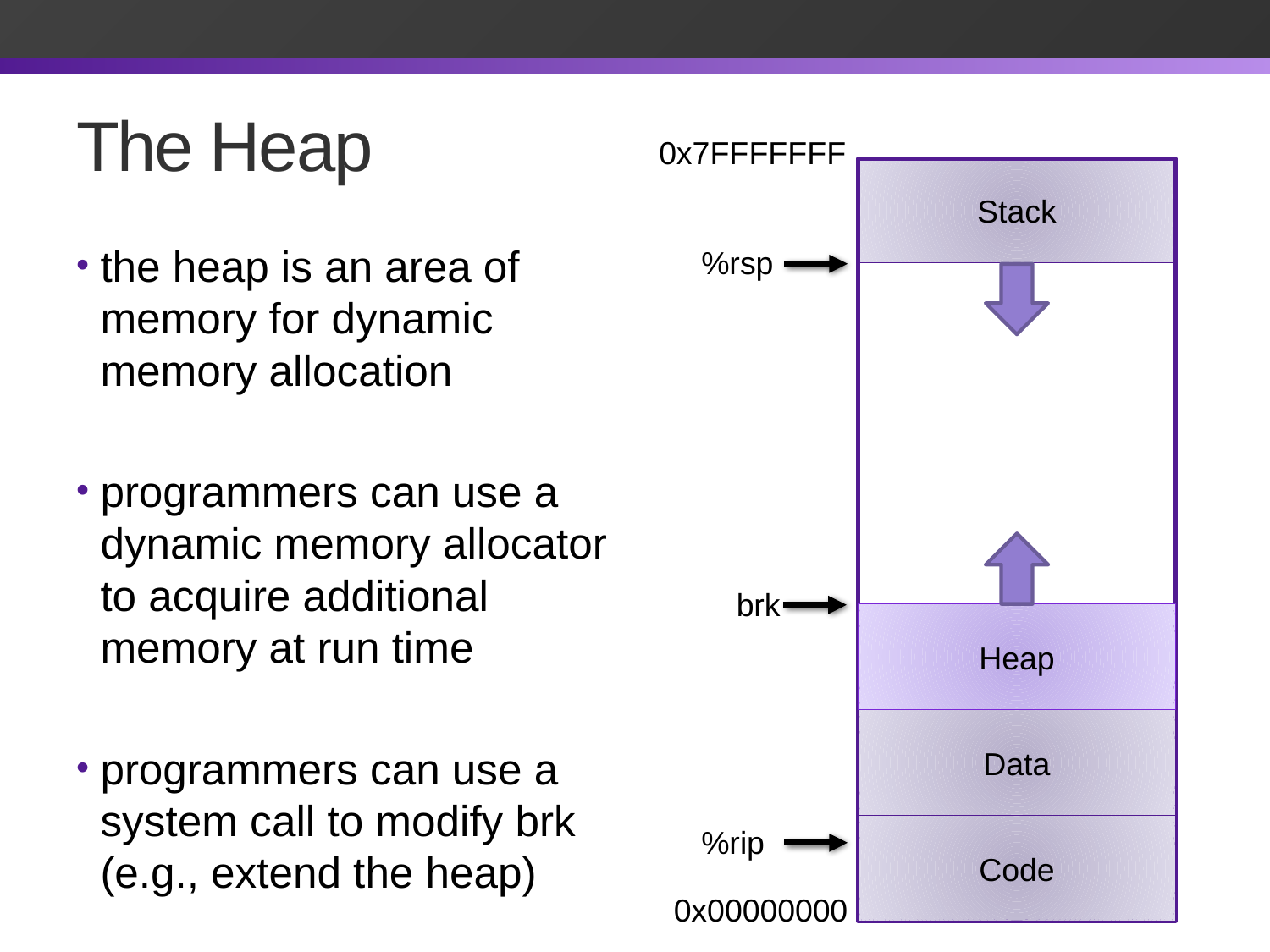

# The Heap
0x7FFFFFFF
Stack

the heap is an area of memory for dynamic memory allocation

programmers can use a dynamic memory allocator to acquire additional memory at run time

programmers can use a system call to modify brk (e.g., extend the heap)
%rsp

brk
Heap
Data
Code
%rip
0x00000000